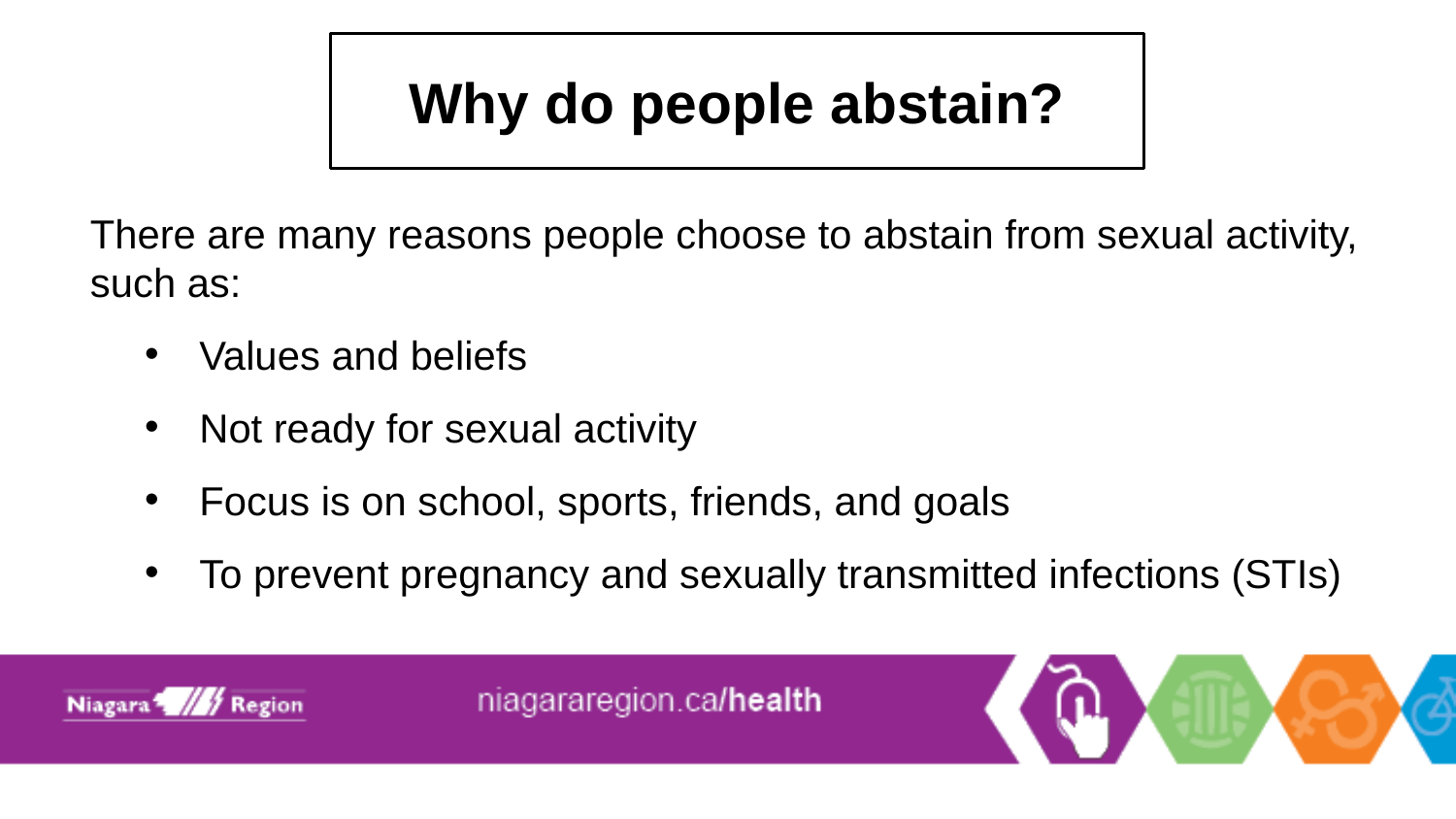

# Why do people abstain?
There are many reasons people choose to abstain from sexual activity, such as:
Values and beliefs
Not ready for sexual activity
Focus is on school, sports, friends, and goals
To prevent pregnancy and sexually transmitted infections (STIs)